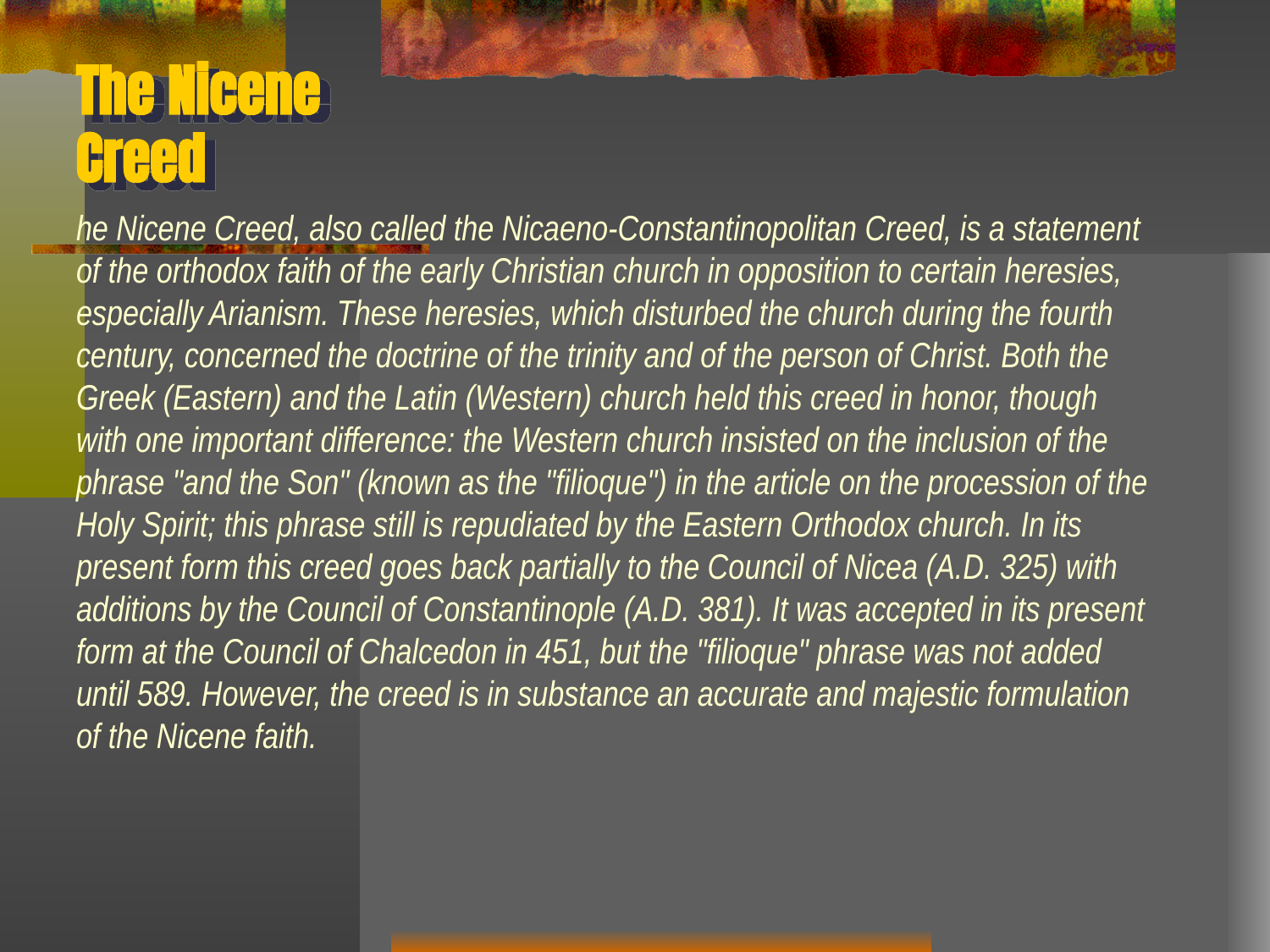

# The Nicene Creed

he Nicene Creed, also called the Nicaeno-Constantinopolitan Creed, is a statement of the orthodox faith of the early Christian church in opposition to certain heresies, especially Arianism. These heresies, which disturbed the church during the fourth century, concerned the doctrine of the trinity and of the person of Christ. Both the Greek (Eastern) and the Latin (Western) church held this creed in honor, though with one important difference: the Western church insisted on the inclusion of the phrase "and the Son" (known as the "filioque") in the article on the procession of the Holy Spirit; this phrase still is repudiated by the Eastern Orthodox church. In its present form this creed goes back partially to the Council of Nicea (A.D. 325) with additions by the Council of Constantinople (A.D. 381). It was accepted in its present form at the Council of Chalcedon in 451, but the "filioque" phrase was not added until 589. However, the creed is in substance an accurate and majestic formulation of the Nicene faith.